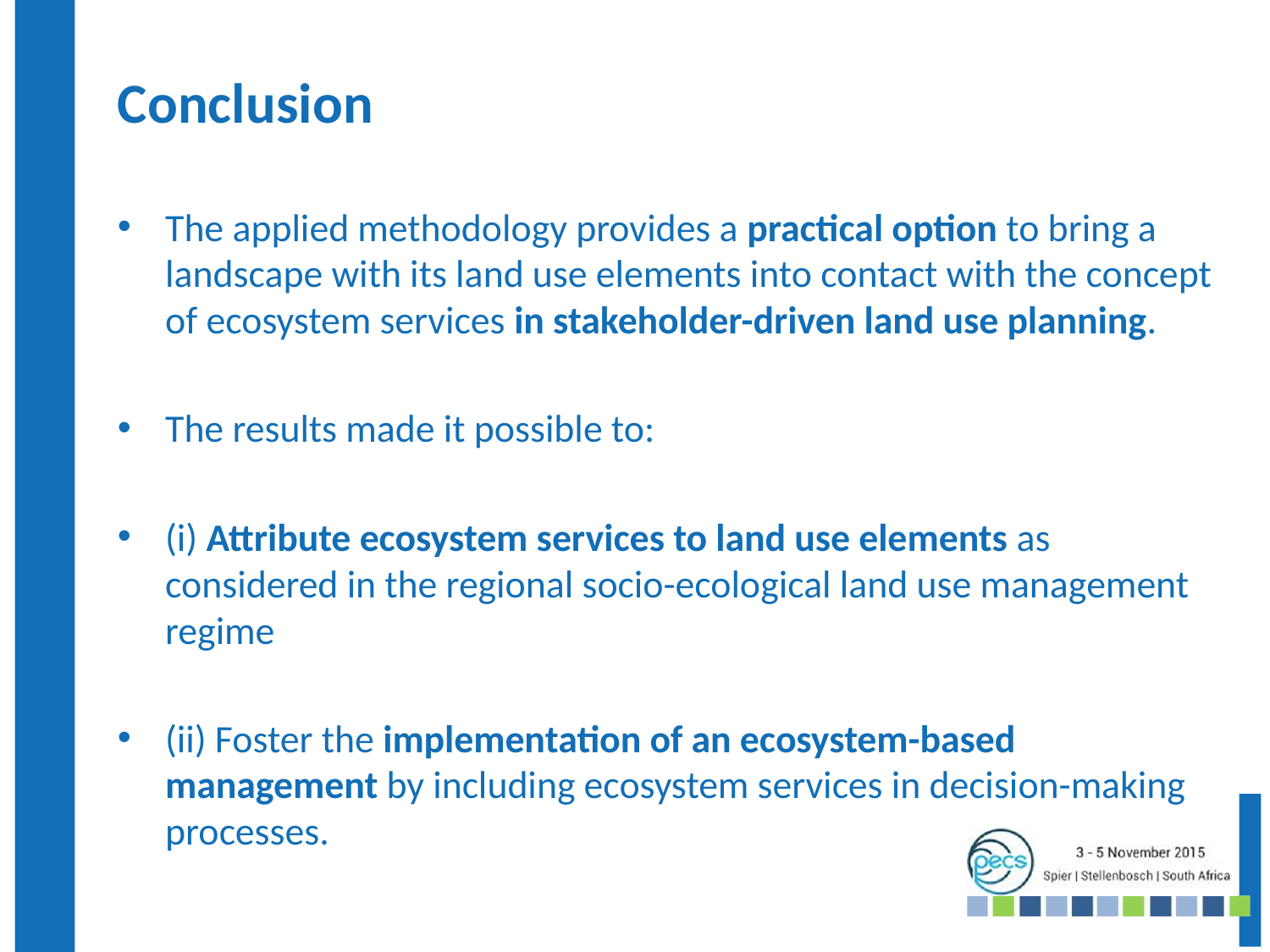

Conclusion
The applied methodology provides a practical option to bring a landscape with its land use elements into contact with the concept of ecosystem services in stakeholder-driven land use planning.

The results made it possible to:

(i) Attribute ecosystem services to land use elements as considered in the regional socio-ecological land use management regime

(ii) Foster the implementation of an ecosystem-based management by including ecosystem services in decision-making processes.